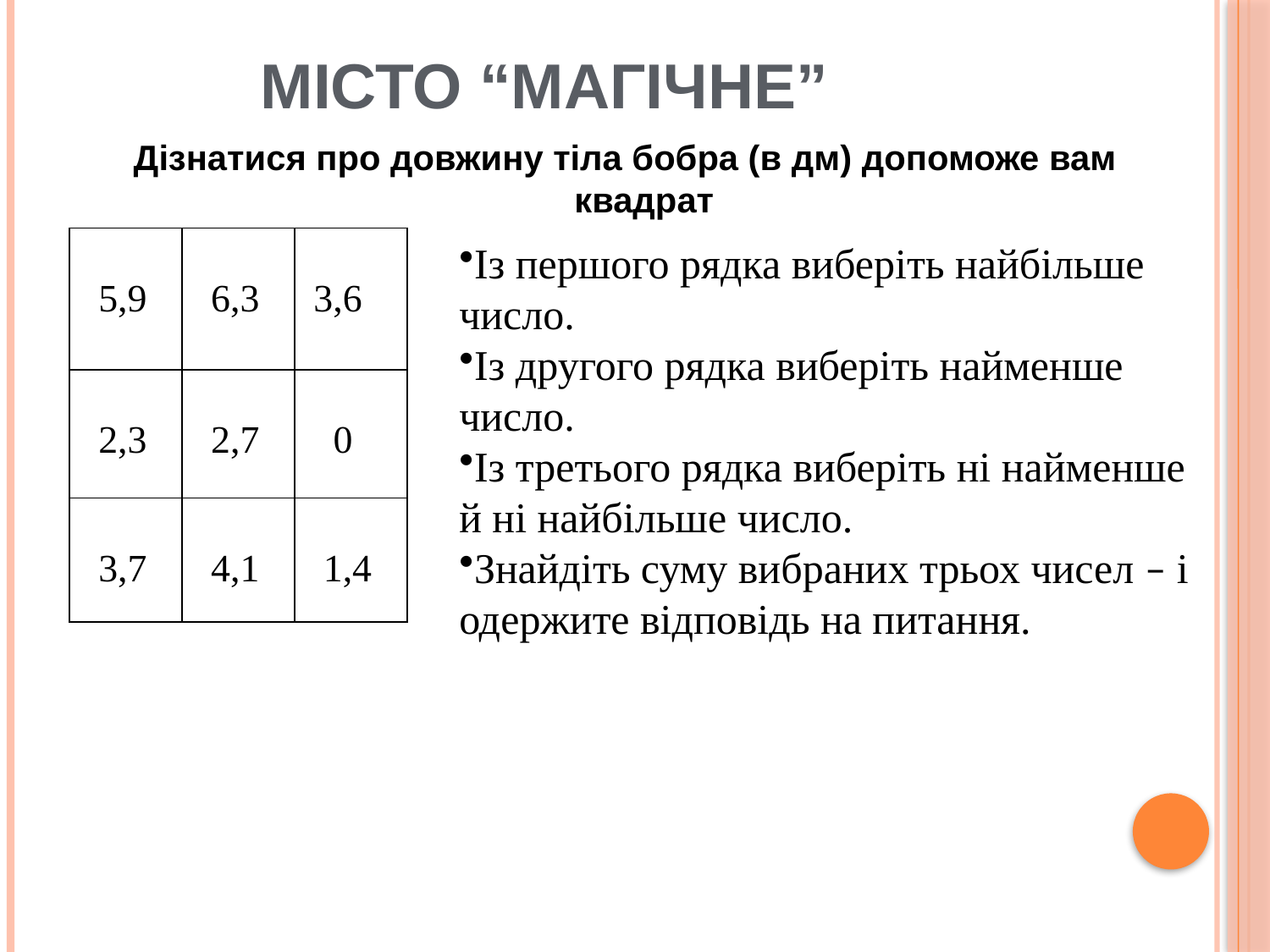

# Місто “Магічне”
Дізнатися про довжину тіла бобра (в дм) допоможе вам квадрат

| 5,9 | 6,3 | 3,6 |
| --- | --- | --- |
| 2,3 | 2,7 | 0 |
| 3,7 | 4,1 | 1,4 |
Із першого рядка виберіть найбільше число.
Із другого рядка виберіть найменше число.
Із третього рядка виберіть ні найменше й ні найбільше число.
Знайдіть суму вибраних трьох чисел – і одержите відповідь на питання.